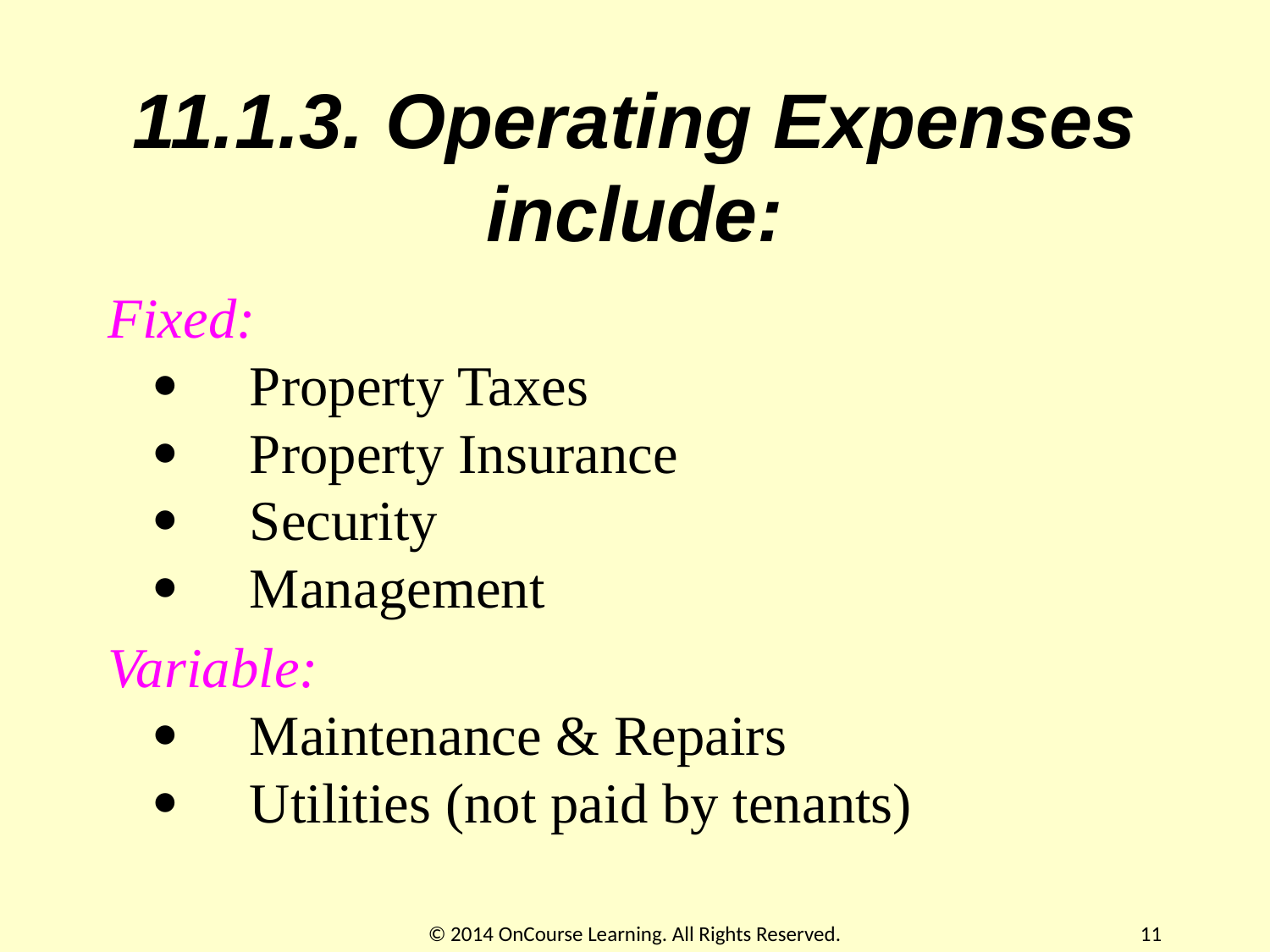

# 11.1.3. Operating Expenses include:
Fixed:
•     Property Taxes
•     Property Insurance
•     Security
•     Management
Variable:
•     Maintenance & Repairs
•     Utilities (not paid by tenants)
© 2014 OnCourse Learning. All Rights Reserved.
11